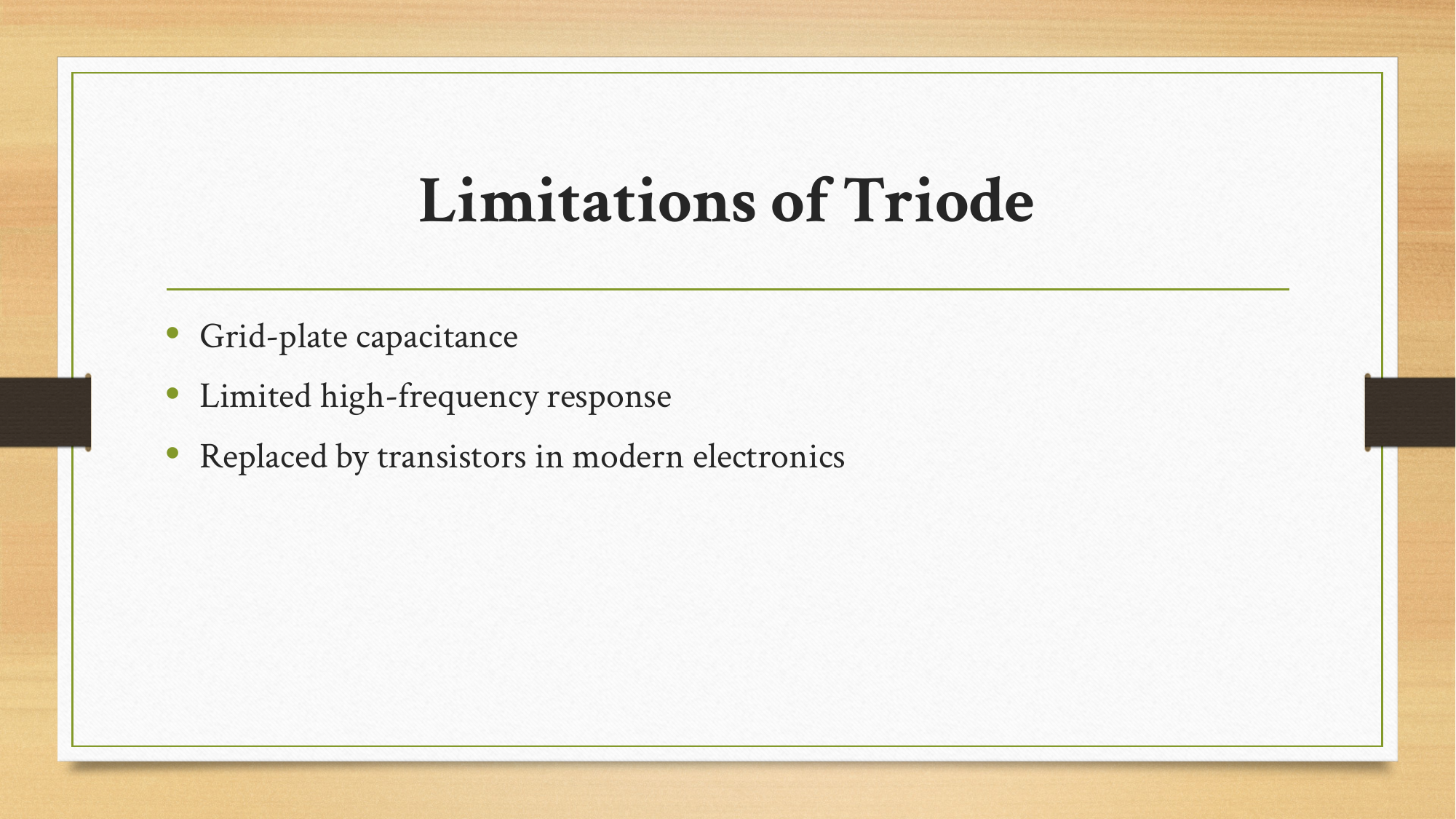

# Limitations of Triode
Grid-plate capacitance
Limited high-frequency response
Replaced by transistors in modern electronics